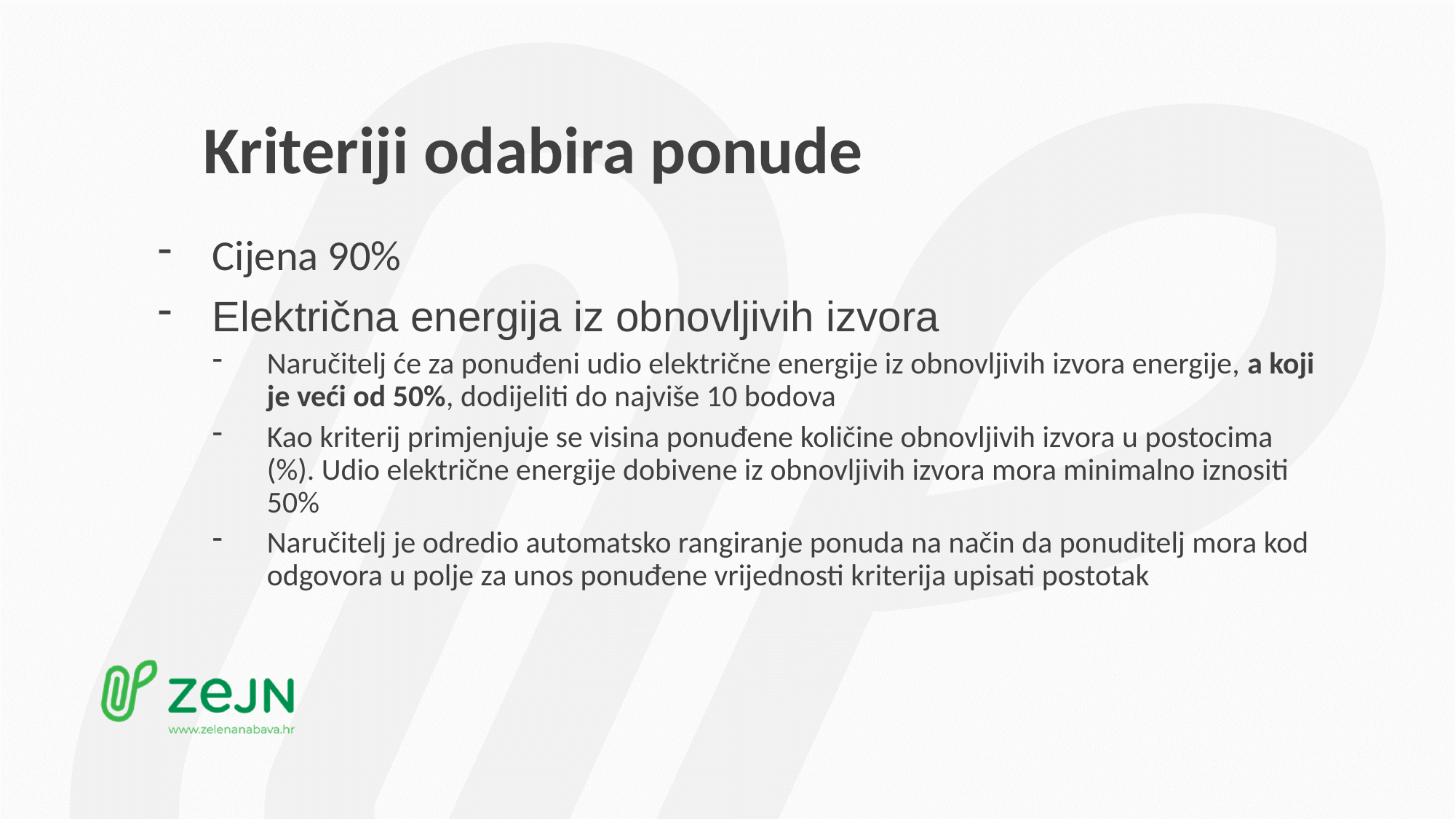

# Kriteriji odabira ponude
Cijena 90%
Električna energija iz obnovljivih izvora
Naručitelj će za ponuđeni udio električne energije iz obnovljivih izvora energije, a koji je veći od 50%, dodijeliti do najviše 10 bodova
Kao kriterij primjenjuje se visina ponuđene količine obnovljivih izvora u postocima (%). Udio električne energije dobivene iz obnovljivih izvora mora minimalno iznositi 50%
Naručitelj je odredio automatsko rangiranje ponuda na način da ponuditelj mora kod odgovora u polje za unos ponuđene vrijednosti kriterija upisati postotak